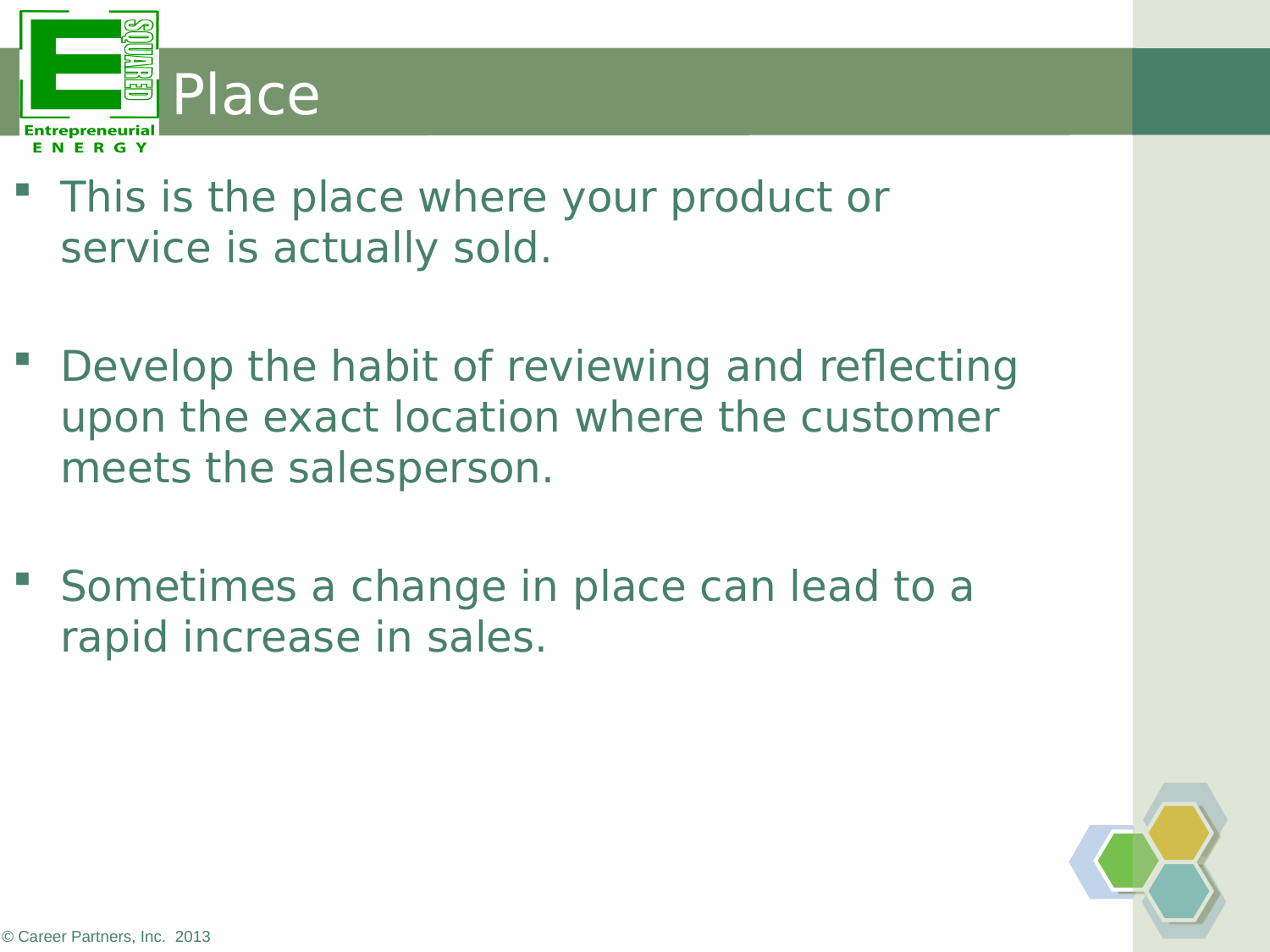

# Place
This is the place where your product or service is actually sold.

Develop the habit of reviewing and reflecting upon the exact location where the customer meets the salesperson.

Sometimes a change in place can lead to a rapid increase in sales.

© Career Partners, Inc.  2013